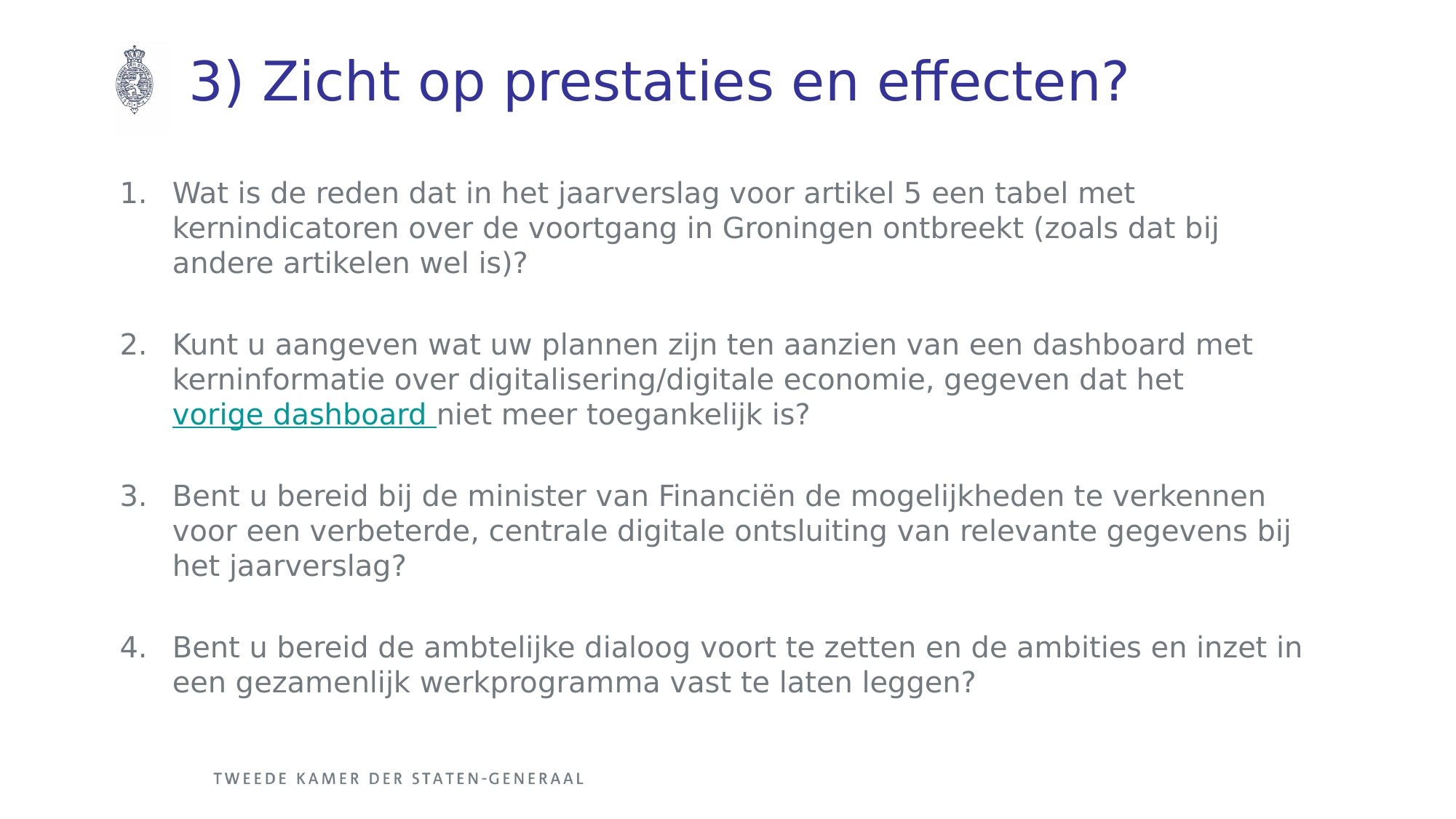

# 3) Zicht op prestaties en effecten?
Wat is de reden dat in het jaarverslag voor artikel 5 een tabel met kernindicatoren over de voortgang in Groningen ontbreekt (zoals dat bij andere artikelen wel is)?

Kunt u aangeven wat uw plannen zijn ten aanzien van een dashboard met kerninformatie over digitalisering/digitale economie, gegeven dat het vorige dashboard niet meer toegankelijk is?

Bent u bereid bij de minister van Financiën de mogelijkheden te verkennen voor een verbeterde, centrale digitale ontsluiting van relevante gegevens bij het jaarverslag?

Bent u bereid de ambtelijke dialoog voort te zetten en de ambities en inzet in een gezamenlijk werkprogramma vast te laten leggen?